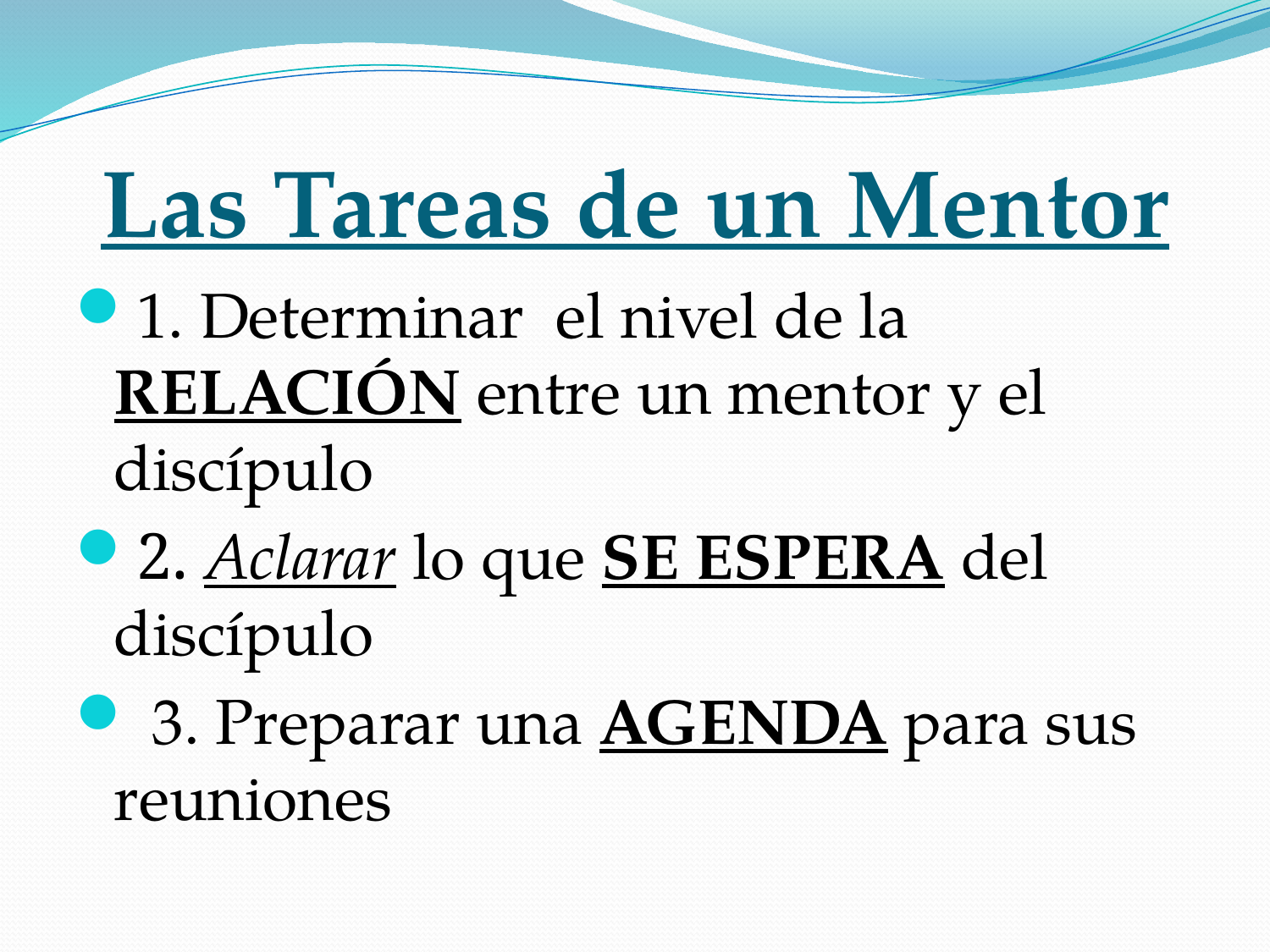

# Las Tareas de un Mentor
1. Determinar  el nivel de la RELACIÓN entre un mentor y el discípulo
2. Aclarar lo que SE ESPERA del discípulo
 3. Preparar una AGENDA para sus reuniones